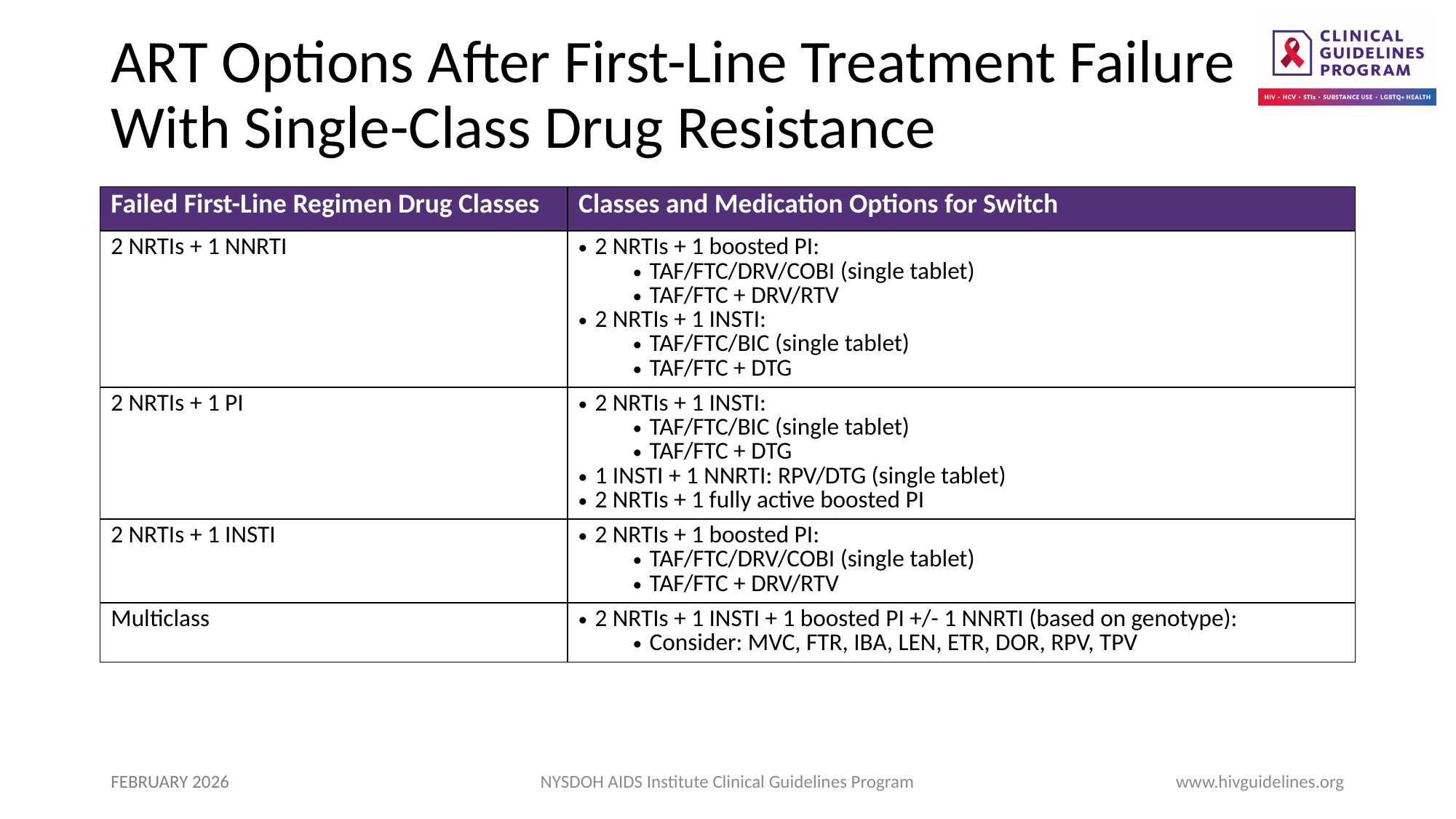

# ART Options After First-Line Treatment Failure With Single-Class Drug Resistance
| Failed First-Line Regimen Drug Classes | Classes and Medication Options for Switch |
| --- | --- |
| 2 NRTIs + 1 NNRTI | 2 NRTIs + 1 boosted PI: TAF/FTC/DRV/COBI (single tablet) TAF/FTC + DRV/RTV 2 NRTIs + 1 INSTI: TAF/FTC/BIC (single tablet) TAF/FTC + DTG |
| 2 NRTIs + 1 PI | 2 NRTIs + 1 INSTI: TAF/FTC/BIC (single tablet) TAF/FTC + DTG 1 INSTI + 1 NNRTI: RPV/DTG (single tablet) 2 NRTIs + 1 fully active boosted PI |
| 2 NRTIs + 1 INSTI | 2 NRTIs + 1 boosted PI: TAF/FTC/DRV/COBI (single tablet) TAF/FTC + DRV/RTV |
| Multiclass | 2 NRTIs + 1 INSTI + 1 boosted PI +/- 1 NNRTI (based on genotype): Consider: MVC, FTR, IBA, LEN, ETR, DOR, RPV, TPV |
FEBRUARY 2026
NYSDOH AIDS Institute Clinical Guidelines Program
www.hivguidelines.org